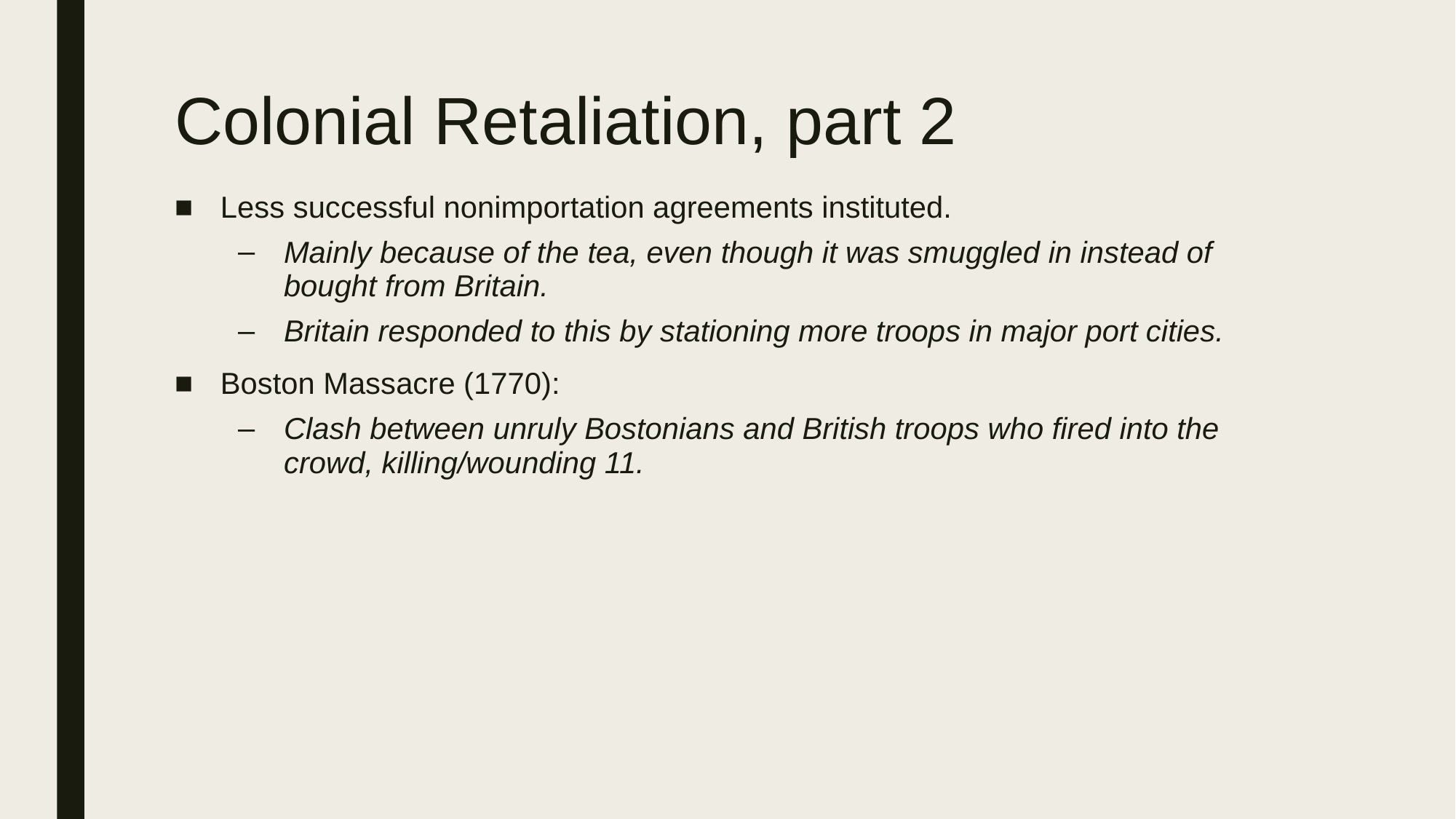

# Colonial Retaliation, part 2
Less successful nonimportation agreements instituted.
Mainly because of the tea, even though it was smuggled in instead of bought from Britain.
Britain responded to this by stationing more troops in major port cities.
Boston Massacre (1770):
Clash between unruly Bostonians and British troops who fired into the crowd, killing/wounding 11.